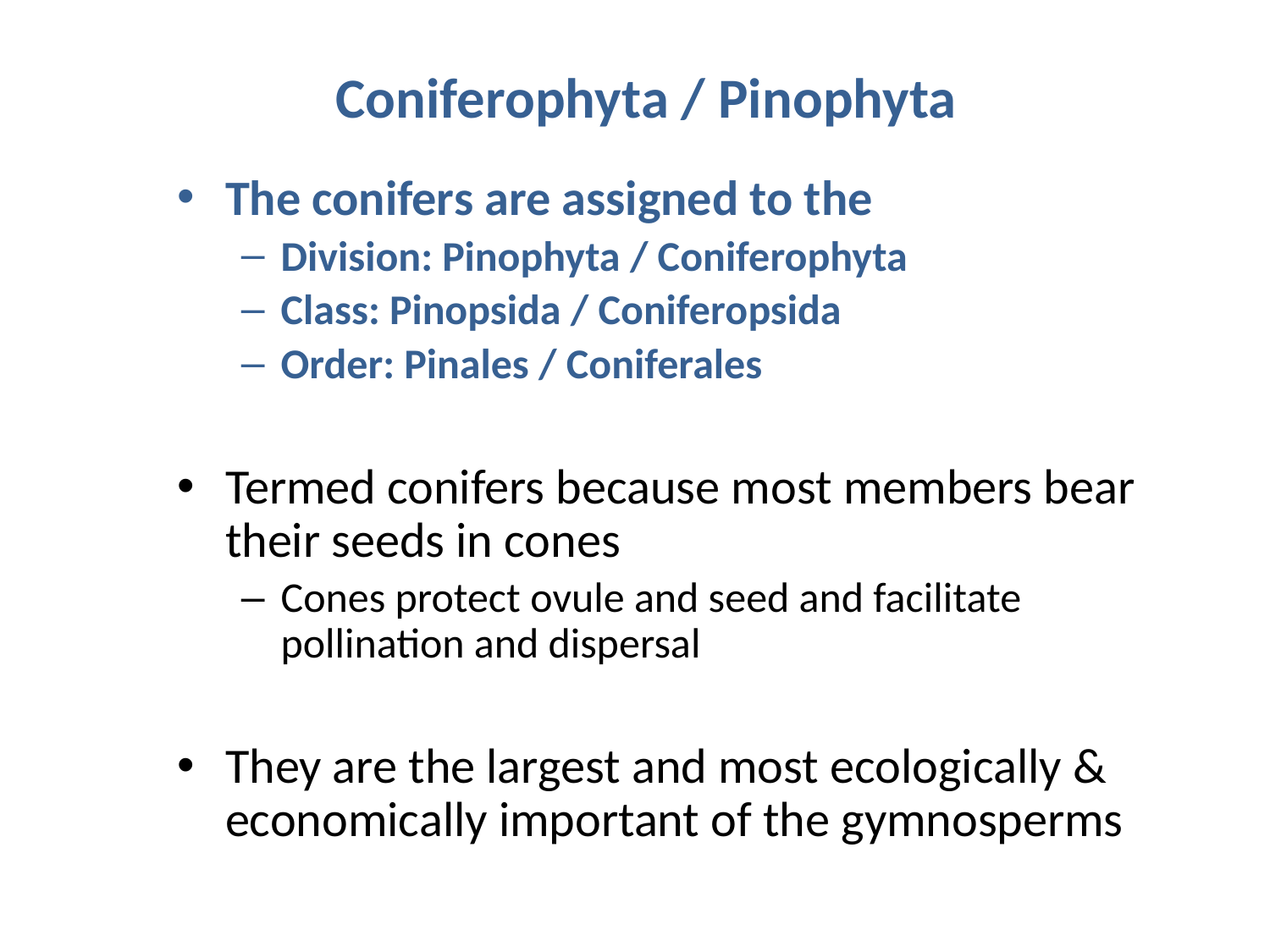

# Coniferophyta / Pinophyta
The conifers are assigned to the
Division: Pinophyta / Coniferophyta
Class: Pinopsida / Coniferopsida
Order: Pinales / Coniferales

Termed conifers because most members bear their seeds in cones
Cones protect ovule and seed and facilitate pollination and dispersal

They are the largest and most ecologically & economically important of the gymnosperms